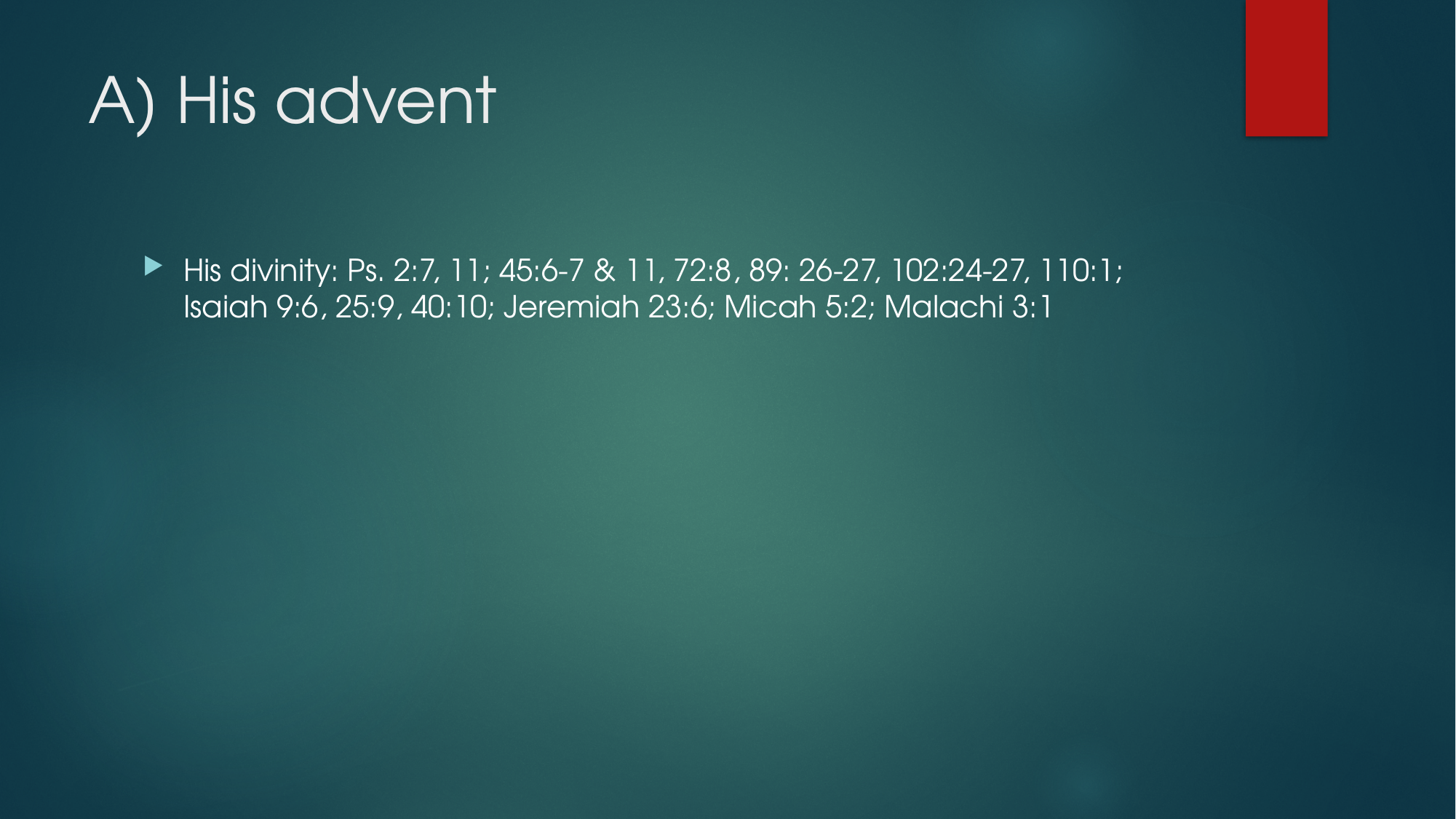

# A) His advent
His divinity: Ps. 2:7, 11; 45:6-7 & 11, 72:8, 89: 26-27, 102:24-27, 110:1; Isaiah 9:6, 25:9, 40:10; Jeremiah 23:6; Micah 5:2; Malachi 3:1